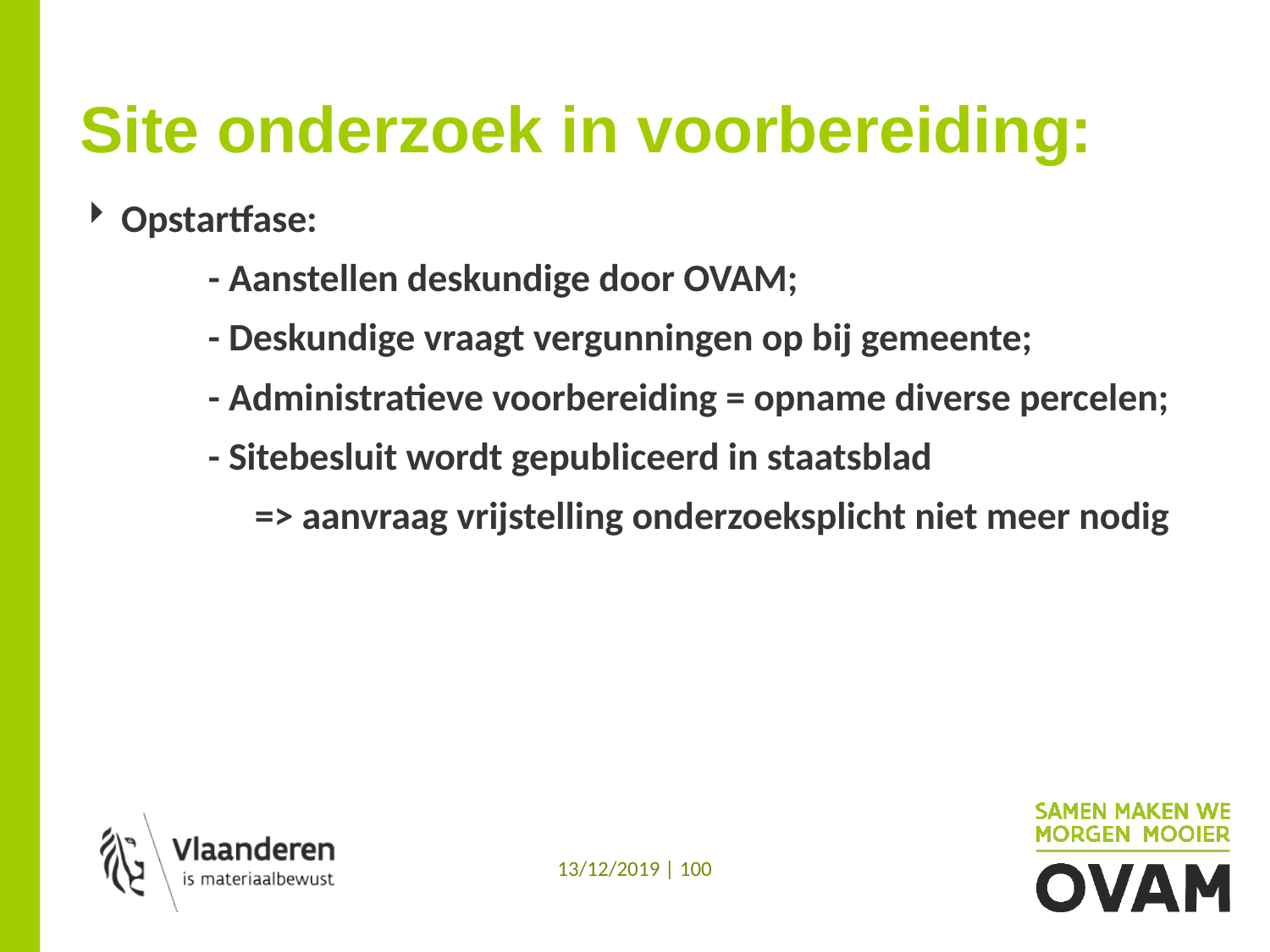

# Site onderzoek in voorbereiding:
Opstartfase:
	- Aanstellen deskundige door OVAM;
	- Deskundige vraagt vergunningen op bij gemeente;
	- Administratieve voorbereiding = opname diverse percelen;
	- Sitebesluit wordt gepubliceerd in staatsblad
                    => aanvraag vrijstelling onderzoeksplicht niet meer nodig
13/12/2019 | 100